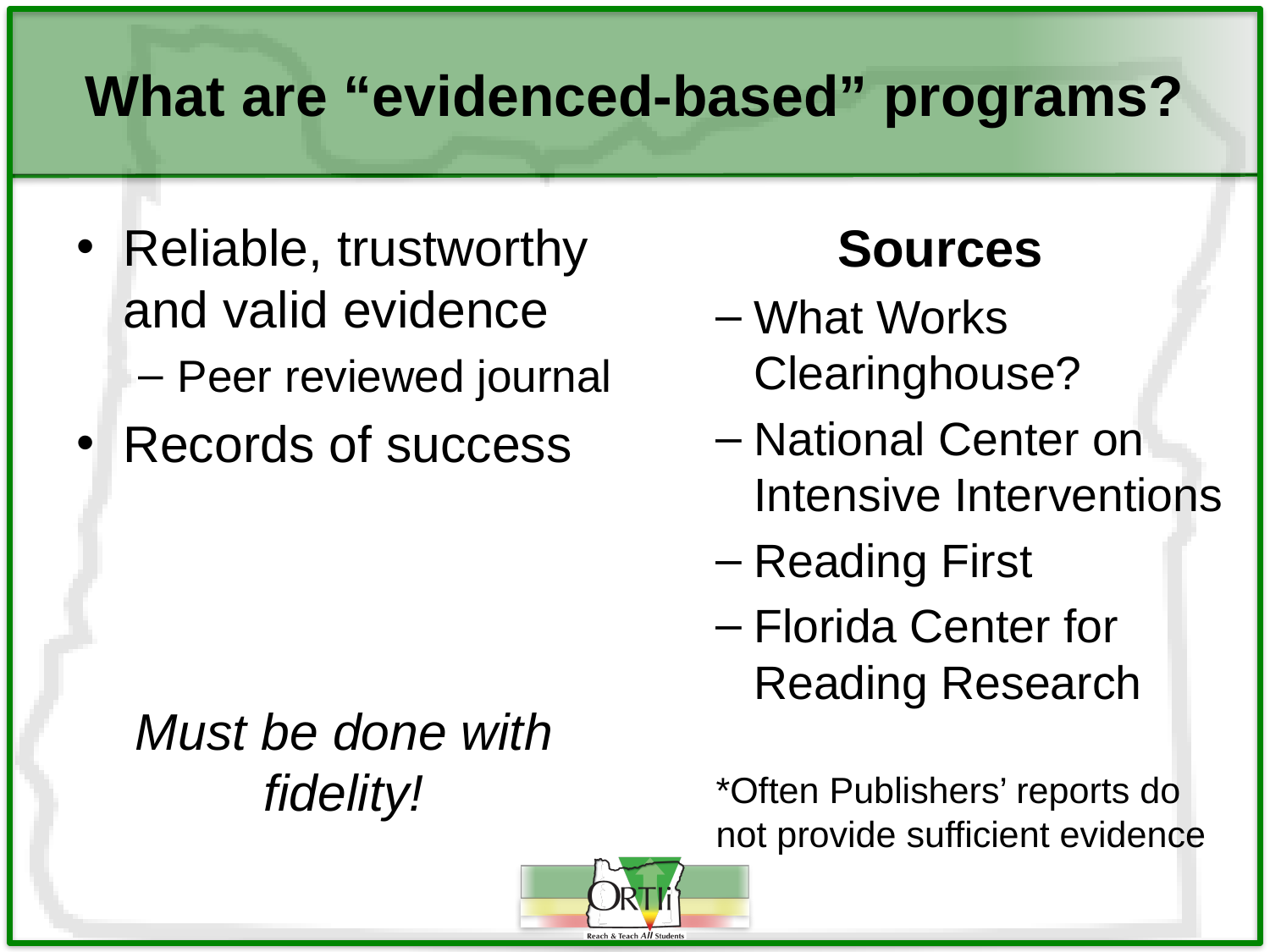

# What are “evidenced-based” programs?
Reliable, trustworthy and valid evidence
Peer reviewed journal
Records of success

Must be done with fidelity!

Sources
What Works Clearinghouse?
National Center on Intensive Interventions
Reading First
Florida Center for Reading Research

*Often Publishers’ reports do not provide sufficient evidence